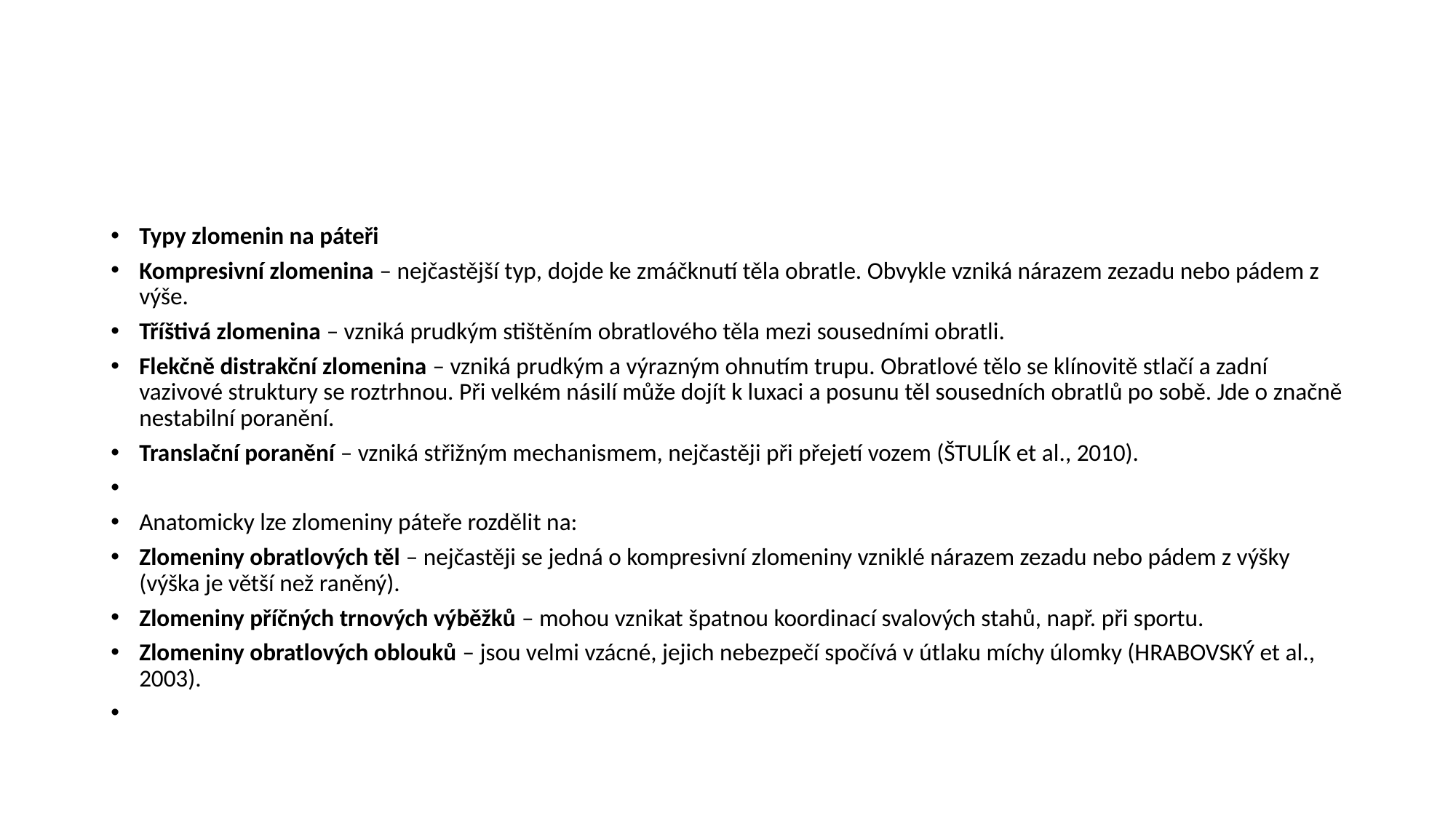

#
Typy zlomenin na páteři
Kompresivní zlomenina – nejčastější typ, dojde ke zmáčknutí těla obratle. Obvykle vzniká nárazem zezadu nebo pádem z výše.
Tříštivá zlomenina – vzniká prudkým stištěním obratlového těla mezi sousedními obratli.
Flekčně distrakční zlomenina – vzniká prudkým a výrazným ohnutím trupu. Obratlové tělo se klínovitě stlačí a zadní vazivové struktury se roztrhnou. Při velkém násilí může dojít k luxaci a posunu těl sousedních obratlů po sobě. Jde o značně nestabilní poranění.
Translační poranění – vzniká střižným mechanismem, nejčastěji při přejetí vozem (ŠTULÍK et al., 2010).

Anatomicky lze zlomeniny páteře rozdělit na:
Zlomeniny obratlových těl – nejčastěji se jedná o kompresivní zlomeniny vzniklé nárazem zezadu nebo pádem z výšky (výška je větší než raněný).
Zlomeniny příčných trnových výběžků – mohou vznikat špatnou koordinací svalových stahů, např. při sportu.
Zlomeniny obratlových oblouků – jsou velmi vzácné, jejich nebezpečí spočívá v útlaku míchy úlomky (HRABOVSKÝ et al., 2003).